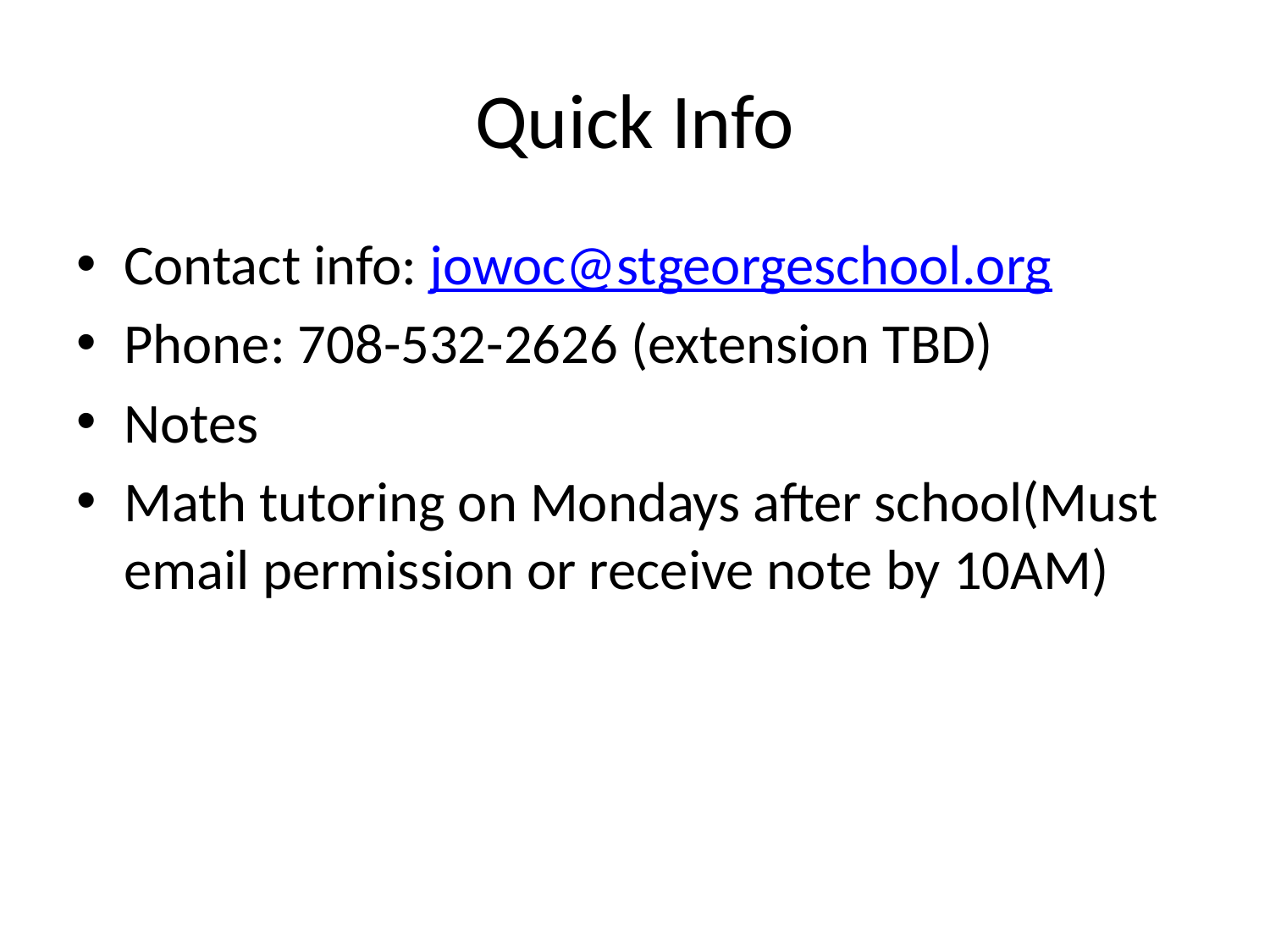

# Quick Info
Contact info: jowoc@stgeorgeschool.org
Phone: 708-532-2626 (extension TBD)
Notes
Math tutoring on Mondays after school(Must email permission or receive note by 10AM)